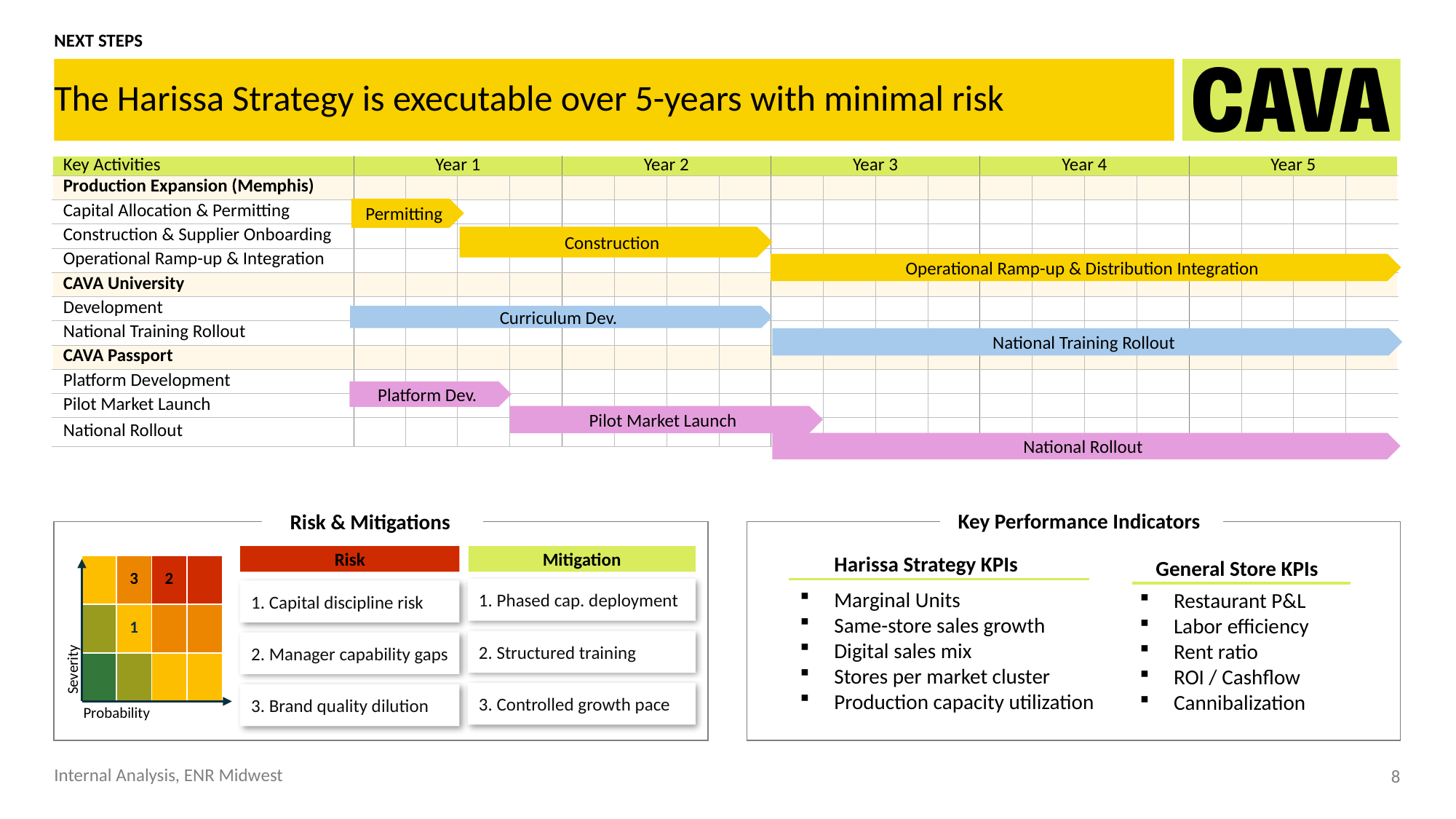

NEXT STEPS
The Harissa Strategy is executable over 5-years with minimal risk
| Key Activities | Year 1 |  |  |  | Year 2 |  |  |  | Year 3 |  |  |  | Year 4 |  |  |  | Year 5 |  |  |  |
| --- | --- | --- | --- | --- | --- | --- | --- | --- | --- | --- | --- | --- | --- | --- | --- | --- | --- | --- | --- | --- |
| Production Expansion (Memphis) |  |  |  |  |  |  |  |  |  |  |  |  |  |  |  |  |  |  |  |  |
| Capital Allocation & Permitting |  |  |  |  |  |  |  |  |  |  |  |  |  |  |  |  |  |  |  |  |
| Construction & Supplier Onboarding |  |  |  |  |  |  |  |  |  |  |  |  |  |  |  |  |  |  |  |  |
| Operational Ramp-up & Integration |  |  |  |  |  |  |  |  |  |  |  |  |  |  |  |  |  |  |  |  |
| CAVA University |  |  |  |  |  |  |  |  |  |  |  |  |  |  |  |  |  |  |  |  |
| Development |  |  |  |  |  |  |  |  |  |  |  |  |  |  |  |  |  |  |  |  |
| National Training Rollout |  |  |  |  |  |  |  |  |  |  |  |  |  |  |  |  |  |  |  |  |
| CAVA Passport |  |  |  |  |  |  |  |  |  |  |  |  |  |  |  |  |  |  |  |  |
| Platform Development |  |  |  |  |  |  |  |  |  |  |  |  |  |  |  |  |  |  |  |  |
| Pilot Market Launch |  |  |  |  |  |  |  |  |  |  |  |  |  |  |  |  |  |  |  |  |
| National Rollout |  |  |  |  |  |  |  |  |  |  |  |  |  |  |  |  |  |  |  |  |
Permitting
Primary yellow
Construction
Operational Ramp-up & Distribution Integration
Curriculum Dev.
Secondary green
National Training Rollout
Platform Dev.
Pilot Market Launch
Pilot Market Launch
National Rollout
Secondary beige
Key Performance Indicators
Risk & Mitigations

Mitigation
Risk
Harissa Strategy KPIs
Primary grey
General Store KPIs
|  | 3 | 2 |  |
| --- | --- | --- | --- |
|  | 1 |  |  |
|  |  |  |  |
Severity
Probability
1. Phased cap. deployment
1. Capital discipline risk
Marginal Units
Same-store sales growth
Digital sales mix
Stores per market cluster
Production capacity utilization
Restaurant P&L
Labor efficiency
Rent ratio
ROI / Cashflow
Cannibalization
2. Structured training
2. Manager capability gaps
3. Controlled growth pace
3. Brand quality dilution
Internal Analysis, ENR Midwest
8
[Risk]
|  |  |  |
| --- | --- | --- |
|  | X |  |
|  |  |  |
Severity
Probability